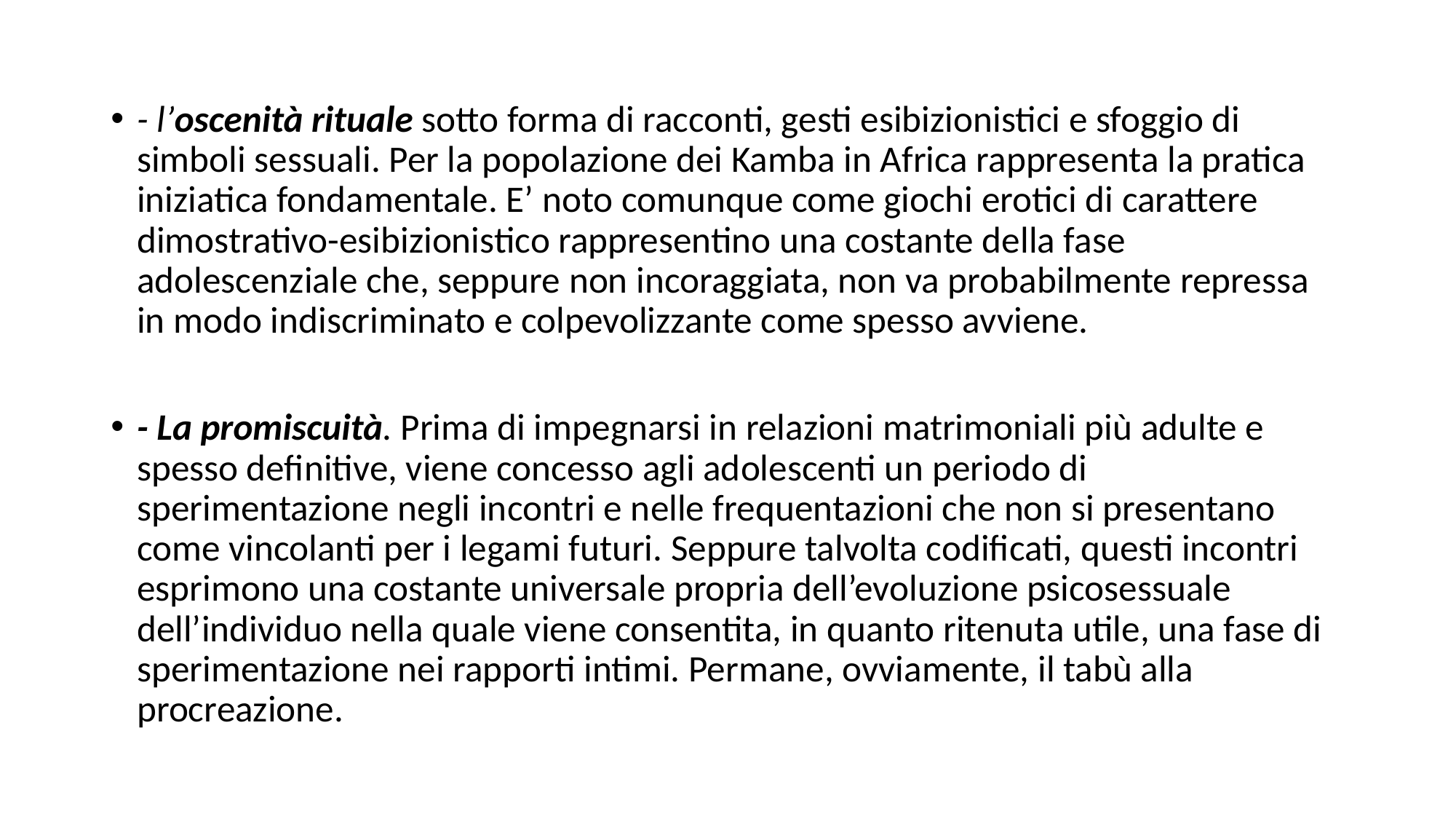

- l’oscenità rituale sotto forma di racconti, gesti esibizionistici e sfoggio di simboli sessuali. Per la popolazione dei Kamba in Africa rappresenta la pratica iniziatica fondamentale. E’ noto comunque come giochi erotici di carattere dimostrativo-esibizionistico rappresentino una costante della fase adolescenziale che, seppure non incoraggiata, non va probabilmente repressa in modo indiscriminato e colpevolizzante come spesso avviene.

- La promiscuità. Prima di impegnarsi in relazioni matrimoniali più adulte e spesso definitive, viene concesso agli adolescenti un periodo di sperimentazione negli incontri e nelle frequentazioni che non si presentano come vincolanti per i legami futuri. Seppure talvolta codificati, questi incontri esprimono una costante universale propria dell’evoluzione psicosessuale dell’individuo nella quale viene consentita, in quanto ritenuta utile, una fase di sperimentazione nei rapporti intimi. Permane, ovviamente, il tabù alla procreazione.